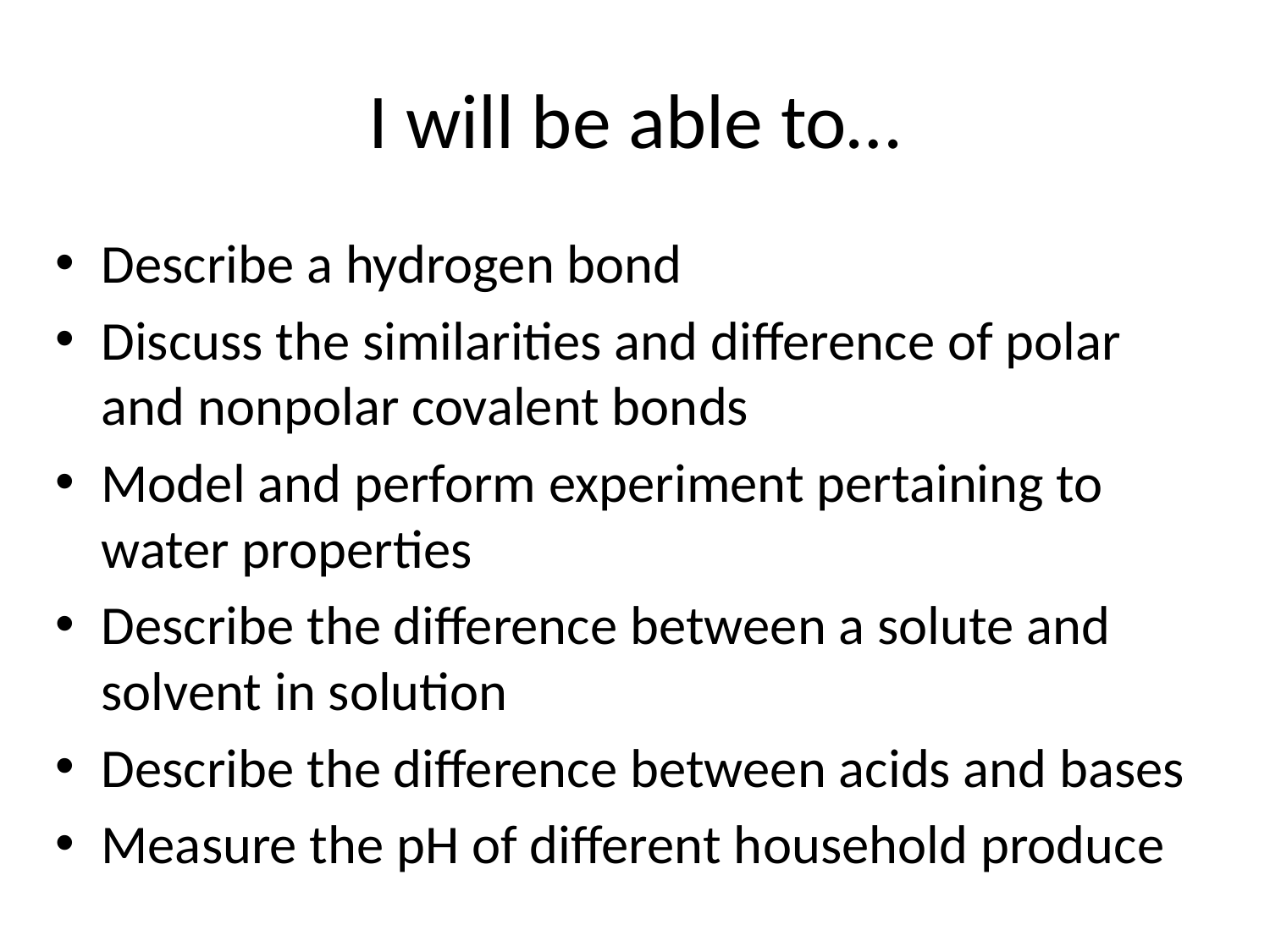

# I will be able to…
Describe a hydrogen bond
Discuss the similarities and difference of polar and nonpolar covalent bonds
Model and perform experiment pertaining to water properties
Describe the difference between a solute and solvent in solution
Describe the difference between acids and bases
Measure the pH of different household produce